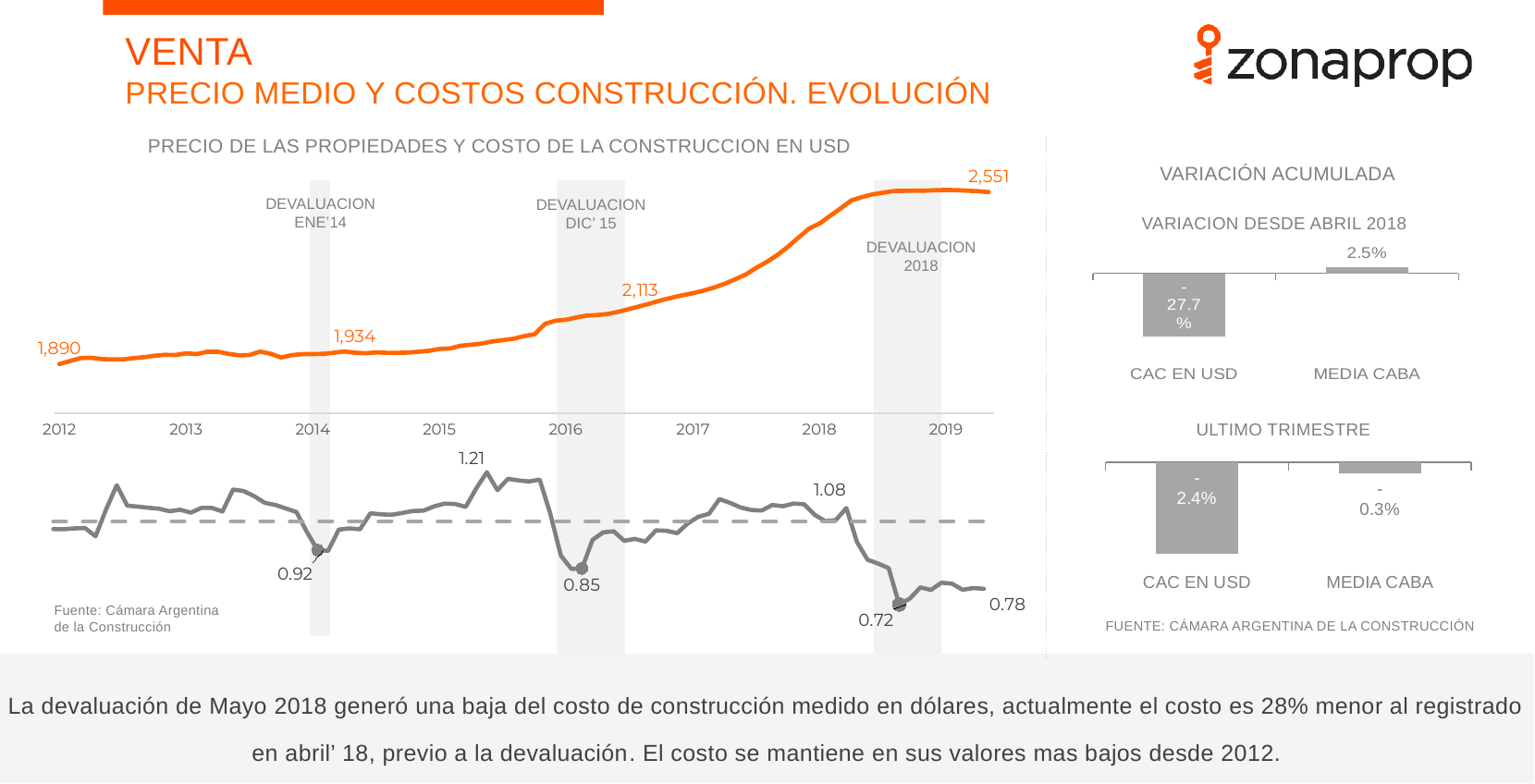

VENTA
PRECIO MEDIO Y COSTOS CONSTRUCCIÓN. EVOLUCIÓN

PRECIO DE LAS PROPIEDADES Y COSTO DE LA CONSTRUCCION EN USD

### Chart

| Category |  |
|---|---|
| 40940 | 1890.354208994163 |
| 40969 | 1901.6963342481279 |
| 41000 | 1913.1065122536168 |
| 41030 | 1914.230167176579 |
| 41061 | 1909.1682219804668 |
| 41091 | 1907.7894554160184 |
| 41122 | 1907.8714745650243 |
| 41153 | 1912.736399637444 |
| 41183 | 1916.5970346176098 |
| 41214 | 1921.8999597271218 |
| 41244 | 1925.5831276736435 |
| 41275 | 1924.8726647293738 |
| 41306 | 1931.435379318435 |
| 41334 | 1928.4055371180093 |
| 41365 | 1937.5183206332563 |
| 41395 | 1937.5058776986275 |
| 41426 | 1929.3579282650896 |
| 41456 | 1923.5471224272749 |
| 41487 | 1924.7428921211326 |
| 41518 | 1938.0880242717135 |
| 41548 | 1929.455463721805 |
| 41579 | 1915.3202728645056 |
| 41609 | 1924.5538533535284 |
| 41640 | 1928.1321434529752 |
| 41671 | 1928.4361170044367 |
| 41699 | 1929.2885453685321 |
| 41730 | 1933.745277423478 |
| 41760 | 1938.394187988917 |
| 41791 | 1933.8299872471864 |
| 41821 | 1931.4283495738812 |
| 41852 | 1934.888871223295 |
| 41883 | 1933.226609859839 |
| 41913 | 1933.0584196912275 |
| 41944 | 1934.2254680142594 |
| 41974 | 1937.6069783539674 |
| 42005 | 1941.0437540163177 |
| 42036 | 1948.1796840967381 |
| 42064 | 1950.1076475677617 |
| 42095 | 1960.531211436733 |
| 42125 | 1964.4122983271766 |
| 42156 | 1968.9396648159513 |
| 42186 | 1977.0597910974514 |
| 42217 | 1982.1544506991002 |
| 42248 | 1987.4323893010035 |
| 42278 | 1997.3805128998697 |
| 42309 | 2004.9019607843136 |
| 42339 | 2045.0 |
| 42370 | 2056.703699863239 |
| 42401 | 2060.739457098228 |
| 42430 | 2069.4896896376868 |
| 42461 | 2076.770846870977 |
| 42491 | 2078.4906588728954 |
| 42522 | 2083.1414344031573 |
| 42552 | 2091.784104526605 |
| 42583 | 2102.2438204535106 |
| 42614 | 2112.8401398965843 |
| 42644 | 2123.5248008119643 |
| 42675 | 2135.3890014017234 |
| 42705 | 2145.3992767753225 |
| 42736 | 2154.7951343524296 |
| 42767 | 2162.747737243577 |
| 42795 | 2172.692475575618 |
| 42826 | 2184.623651994239 |
| 42856 | 2198.7661589333343 |
| 42887 | 2216.2493312788756 |
| 42917 | 2234.601852556787 |
| 42948 | 2260.452940266207 |
| 42979 | 2283.2834036719332 |
| 43009 | 2309.691672066402 |
| 43040 | 2341.2718305781295 |
| 43070 | 2376.650017226453 |
| 43101 | 2411.3714045574116 |
| 43132 | 2430.779604023565 |
| 43160 | 2460.307055993495 |
| 43191 | 2489.141042415031 |
| 43221 | 2519.5242678807317 |
| 43252 | 2532.257998662179 |
| 43282 | 2542.6258811283615 |
| 43313 | 2549.203371618911 |
| 43344 | 2555.4954355872783 |
| 43374 | 2556.2661723256206 |
| 43405 | 2556.4557603592284 |
| 43435 | 2556.960679736241 |
| 43466 | 2558.5722559823807 |
| 43497 | 2559.6020676680805 |
| 43525 | 2558.908369739305 |
| 43556 | 2556.8362546095345 |
| 43586 | 2554.900713549358 |
| 43617 | 2551.350032891241 |
VARIACIÓN ACUMULADA

DEVALUACION
ENE’14
DEVALUACION
DIC’ 15
VARIACION DESDE ABRIL 2018
DEVALUACION
2018

### Chart

| Category |  |
|---|---|
| CAC EN USD | -0.2774382781271535 |
| MEDIA CABA | 0.025 |

### Chart

| Category |  |  |
|---|---|---|
| 40909 | 1.0 | 1.0282947008356005 |
| 40940 | 0.999633070870036 | 1.0282947008356005 |
| 40969 | 1.002340451198024 | 1.0282947008356005 |
| 41000 | 1.003758314062778 | 1.0282947008356005 |
| 41030 | 0.9733171201476571 | 1.0282947008356005 |
| 41061 | 1.0734609299767264 | 1.0282947008356005 |
| 41091 | 1.16222273998749 | 1.0282947008356005 |
| 41122 | 1.0864298737339357 | 1.0282947008356005 |
| 41153 | 1.083002596605593 | 1.0282947008356005 |
| 41183 | 1.078748191561155 | 1.0282947008356005 |
| 41214 | 1.0752367778521257 | 1.0282947008356005 |
| 41244 | 1.065793693151569 | 1.0282947008356005 |
| 41275 | 1.07148799011208 | 1.0282947008356005 |
| 41306 | 1.0607952305795425 | 1.0282947008356005 |
| 41334 | 1.0779325571854022 | 1.0282947008356005 |
| 41365 | 1.0782264456111084 | 1.0282947008356005 |
| 41395 | 1.0647976175740077 | 1.0282947008356005 |
| 41426 | 1.1463403316319642 | 1.0282947008356005 |
| 41456 | 1.1406855086178136 | 1.0282947008356005 |
| 41487 | 1.1218276625082222 | 1.0282947008356005 |
| 41518 | 1.0972985626993865 | 1.0282947008356005 |
| 41548 | 1.0892650730956381 | 1.0282947008356005 |
| 41579 | 1.0761076723956922 | 1.0282947008356005 |
| 41609 | 1.0629664185149497 | 1.0282947008356005 |
| 41640 | 0.9880702705241834 | 1.0282947008356005 |
| 41671 | 0.9218005287099685 | 1.0282947008356005 |
| 41699 | 0.9193299381995346 | 1.0282947008356005 |
| 41730 | 0.9980684374456755 | 1.0282947008356005 |
| 41760 | 1.0025230691008047 | 1.0282947008356005 |
| 41791 | 0.9991635036668274 | 1.0282947008356005 |
| 41821 | 1.0585294044147313 | 1.0282947008356005 |
| 41852 | 1.054400877736571 | 1.0282947008356005 |
| 41883 | 1.0529284868628583 | 1.0282947008356005 |
| 41913 | 1.0593533210698842 | 1.0282947008356005 |
| 41944 | 1.0668047787629935 | 1.0282947008356005 |
| 41974 | 1.0681135695561894 | 1.0282947008356005 |
| 42005 | 1.083585279010244 | 1.0282947008356005 |
| 42036 | 1.0941403296280878 | 1.0282947008356005 |
| 42064 | 1.0928322026383914 | 1.0282947008356005 |
| 42095 | 1.0820738697089285 | 1.0282947008356005 |
| 42125 | 1.1503778837445593 | 1.0282947008356005 |
| 42156 | 1.2103844879502073 | 1.0282947008356005 |
| 42186 | 1.1440433524580451 | 1.0282947008356005 |
| 42217 | 1.1858452447566987 | 1.0282947008356005 |
| 42248 | 1.1799546122668705 | 1.0282947008356005 |
| 42278 | 1.1760029380533807 | 1.0282947008356005 |
| 42309 | 1.1828165772849197 | 1.0282947008356005 |
| 42339 | 1.0568383579101888 | 1.0282947008356005 |
| 42370 | 0.9015443809834727 | 1.0282947008356005 |
| 42401 | 0.8523117756181895 | 1.0282947008356005 |
| 42430 | 0.8539404669214608 | 1.0282947008356005 |
| 42461 | 0.9599164546545823 | 1.0282947008356005 |
| 42491 | 0.9876470868782992 | 1.0282947008356005 |
| 42522 | 0.9916431446265912 | 1.0282947008356005 |
| 42552 | 0.956656455552586 | 1.0282947008356005 |
| 42583 | 0.9636438869623899 | 1.0282947008356005 |
| 42614 | 0.9534366498815074 | 1.0282947008356005 |
| 42644 | 0.9951670155565352 | 1.0282947008356005 |
| 42675 | 0.9934603472207467 | 1.0282947008356005 |
| 42705 | 0.9849403222788183 | 1.0282947008356005 |
| 42736 | 1.0205880958524072 | 1.0282947008356005 |
| 42767 | 1.0455332859762398 | 1.0282947008356005 |
| 42795 | 1.0561269540493388 | 1.0282947008356005 |
| 42826 | 1.1108699535636302 | 1.0282947008356005 |
| 42856 | 1.0971025179134943 | 1.0282947008356005 |
| 42887 | 1.079890696118812 | 1.0282947008356005 |
| 42917 | 1.0705674199800188 | 1.0282947008356005 |
| 42948 | 1.0685761104908096 | 1.0282947008356005 |
| 42979 | 1.0890236628578038 | 1.0282947008356005 |
| 43009 | 1.084531661666425 | 1.0282947008356005 |
| 43040 | 1.0944748368961765 | 1.0282947008356005 |
| 43070 | 1.0918531624058403 | 1.0282947008356005 |
| 43101 | 1.0527385206135287 | 1.0282947008356005 |
| 43132 | 1.0292439570640695 | 1.0282947008356005 |
| 43160 | 1.0331178931742862 | 1.0282947008356005 |
| 43191 | 1.077641868688498 | 1.0282947008356005 |
| 43221 | 0.9525328455043863 | 1.0282947008356005 |
| 43252 | 0.8864011549273666 | 1.0282947008356005 |
| 43282 | 0.8720272780332444 | 1.0282947008356005 |
| 43313 | 0.8552943348923314 | 1.0282947008356005 |
| 43344 | 0.7208433479573864 | 1.0282947008356005 |
| 43374 | 0.74258935298799 | 1.0282947008356005 |
| 43405 | 0.7837639694344146 | 1.0282947008356005 |
| 43435 | 0.7744403905665577 | 1.0282947008356005 |
| 43466 | 0.8013121611421562 | 1.0282947008356005 |
| 43497 | 0.7975899368839676 | 1.0282947008356005 |
| 43525 | 0.7750837001926889 | 1.0282947008356005 |
| 43556 | 0.7814754199877282 | 1.0282947008356005 |
| 43586 | 0.7786627642018331 | 1.0282947008356005 |
ULTIMO TRIMESTRE

### Chart

| Category |  |
|---|---|
| CAC EN USD | -0.023730455722748123 |
| MEDIA CABA | -0.003 |
Fuente: Cámara Argentina
de la Construcción
FUENTE: CÁMARA ARGENTINA DE LA CONSTRUCCIÓN
La devaluación de Mayo 2018 generó una baja del costo de construcción medido en dólares, actualmente el costo es 28% menor al registrado en abril’ 18, previo a la devaluación. El costo se mantiene en sus valores mas bajos desde 2012.